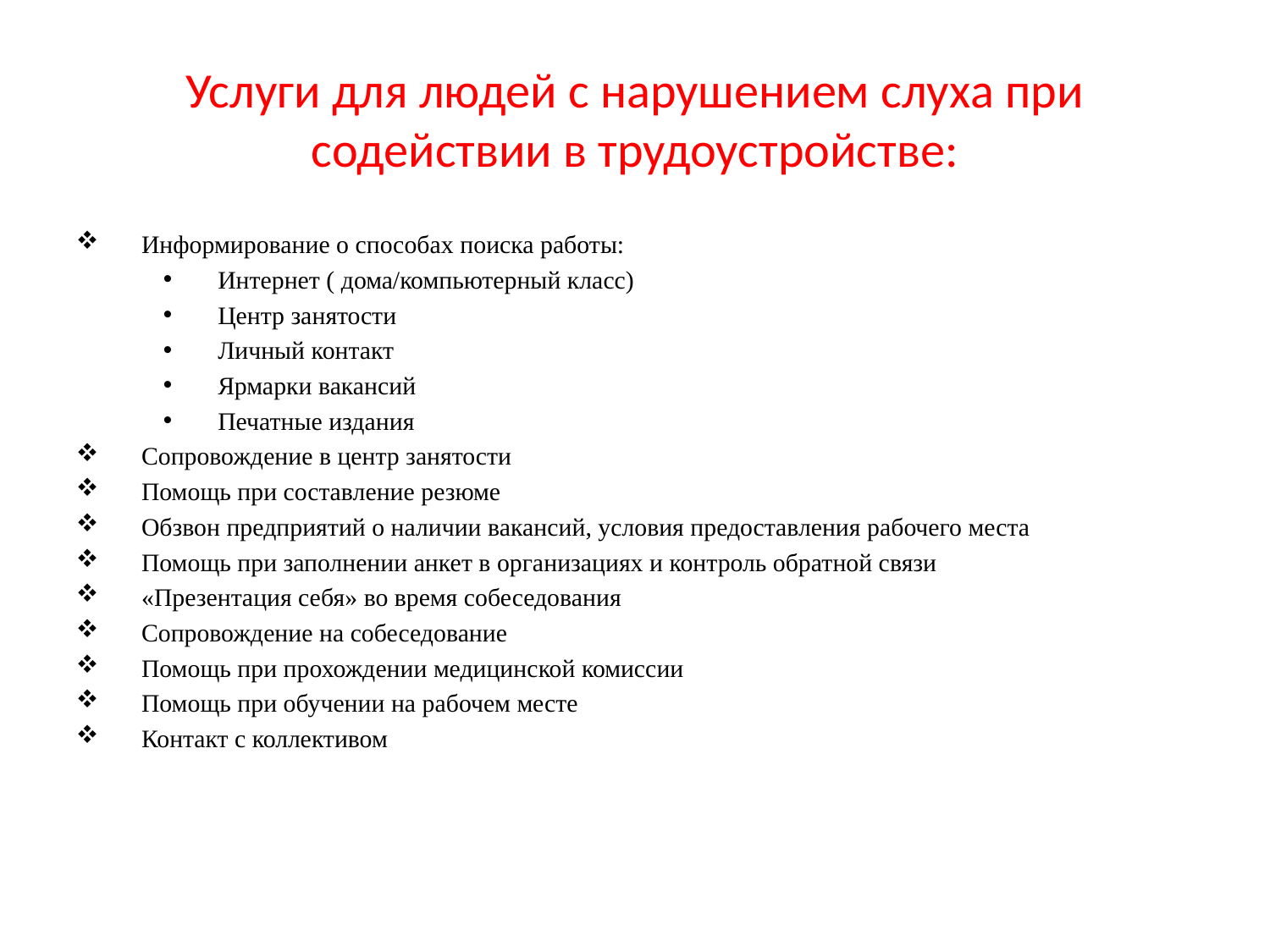

Услуги для людей с нарушением слуха при содействии в трудоустройстве:
Информирование о способах поиска работы:
Интернет ( дома/компьютерный класс)
Центр занятости
Личный контакт
Ярмарки вакансий
Печатные издания
Сопровождение в центр занятости
Помощь при составление резюме
Обзвон предприятий о наличии вакансий, условия предоставления рабочего места
Помощь при заполнении анкет в организациях и контроль обратной связи
«Презентация себя» во время собеседования
Сопровождение на собеседование
Помощь при прохождении медицинской комиссии
Помощь при обучении на рабочем месте
Контакт с коллективом